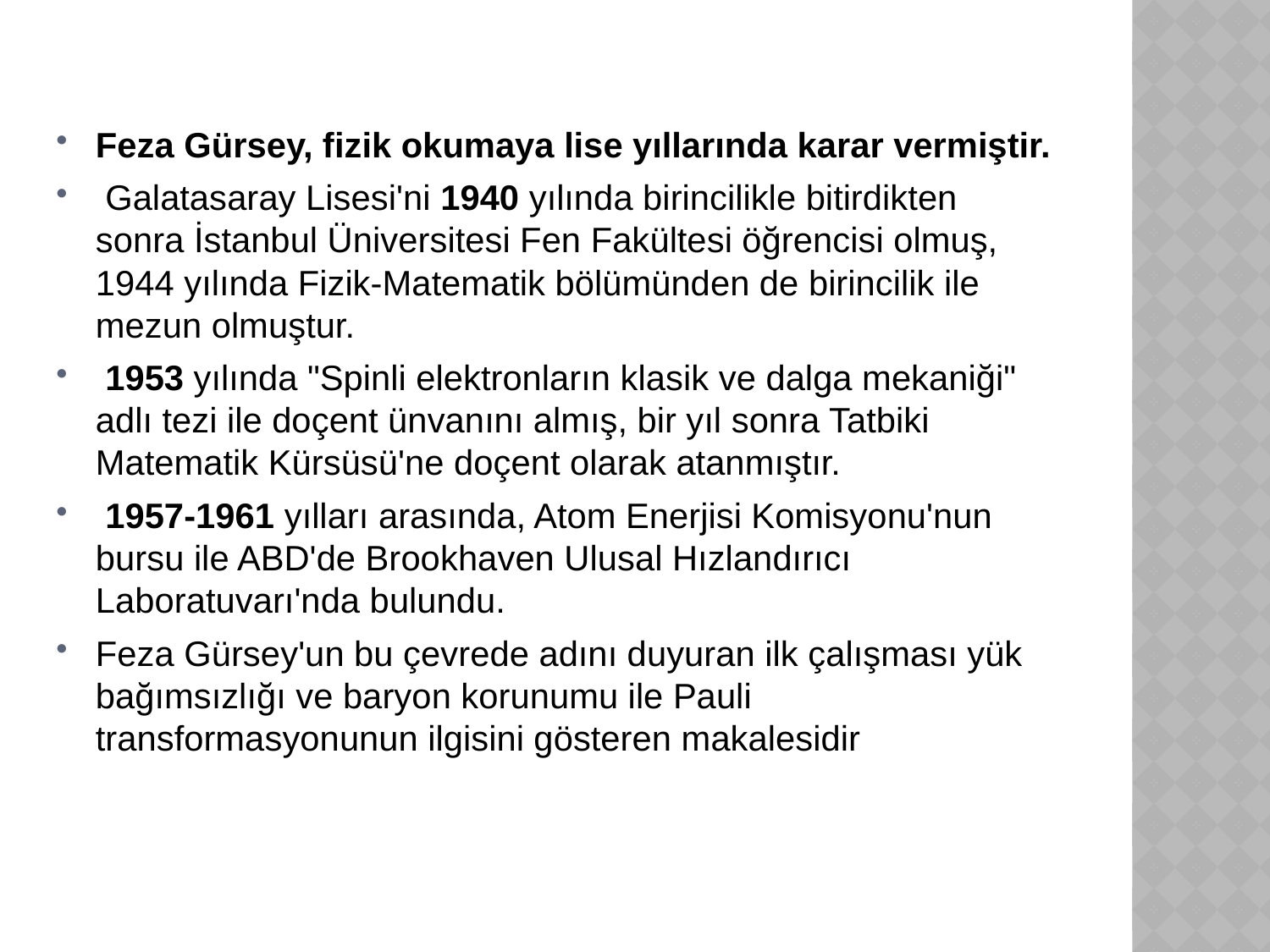

Feza Gürsey, fizik okumaya lise yıllarında karar vermiştir.
 Galatasaray Lisesi'ni 1940 yılında birincilikle bitirdikten sonra İstanbul Üniversitesi Fen Fakültesi öğrencisi olmuş, 1944 yılında Fizik-Matematik bölümünden de birincilik ile mezun olmuştur.
 1953 yılında "Spinli elektronların klasik ve dalga mekaniği" adlı tezi ile doçent ünvanını almış, bir yıl sonra Tatbiki Matematik Kürsüsü'ne doçent olarak atanmıştır.
 1957-1961 yılları arasında, Atom Enerjisi Komisyonu'nun bursu ile ABD'de Brookhaven Ulusal Hızlandırıcı Laboratuvarı'nda bulundu.
Feza Gürsey'un bu çevrede adını duyuran ilk çalışması yük bağımsızlığı ve baryon korunumu ile Pauli transformasyonunun ilgisini gösteren makalesidir